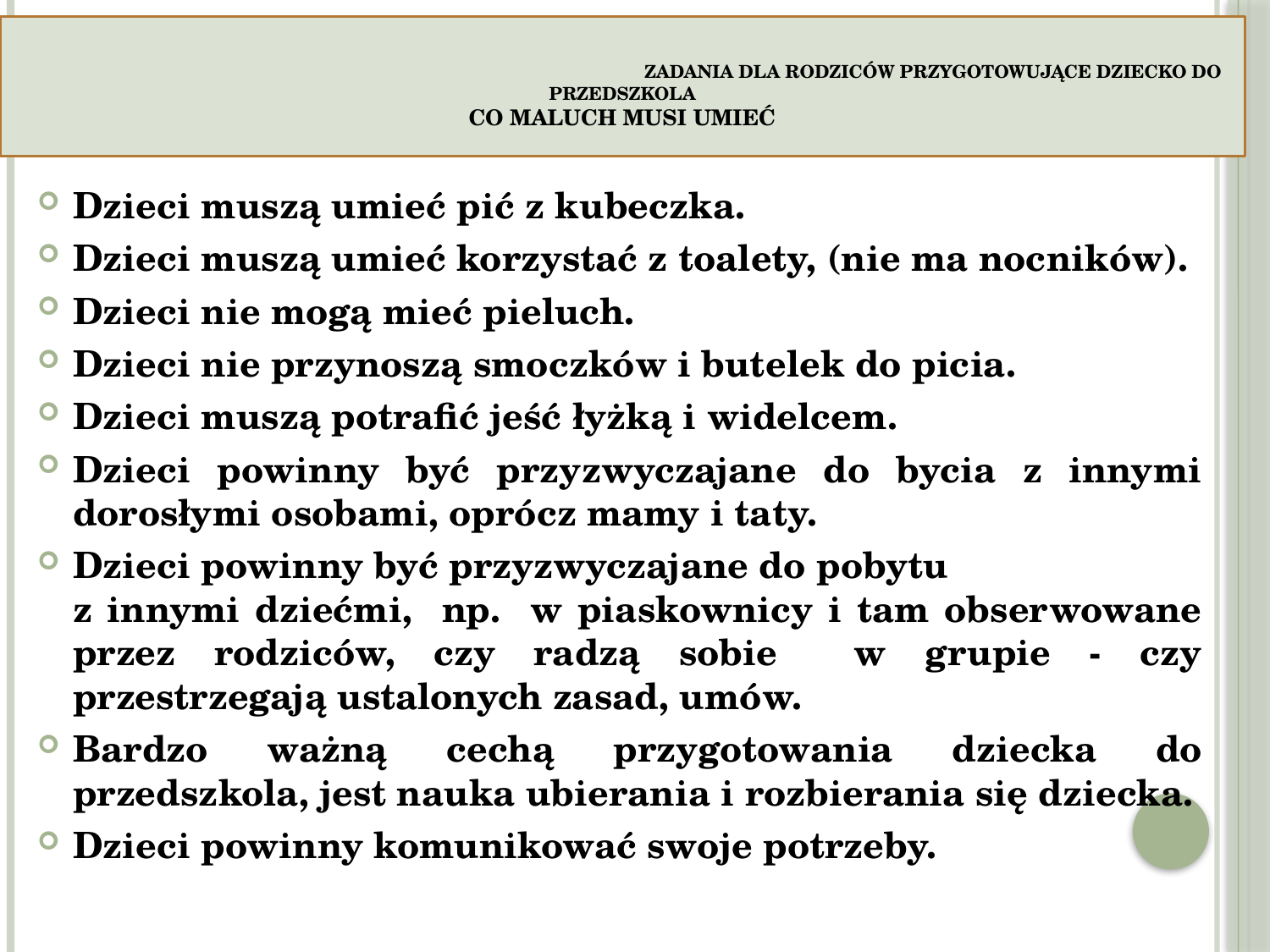

# Zadania dla Rodziców przygotowujące dziecko do przedszkola co maluch musi umieć
Dzieci muszą umieć pić z kubeczka.
Dzieci muszą umieć korzystać z toalety, (nie ma nocników).
Dzieci nie mogą mieć pieluch.
Dzieci nie przynoszą smoczków i butelek do picia.
Dzieci muszą potrafić jeść łyżką i widelcem.
Dzieci powinny być przyzwyczajane do bycia z innymi dorosłymi osobami, oprócz mamy i taty.
Dzieci powinny być przyzwyczajane do pobytu                         z innymi dziećmi,  np.  w piaskownicy i tam obserwowane przez rodziców, czy radzą sobie  w grupie - czy przestrzegają ustalonych zasad, umów.
Bardzo ważną cechą przygotowania dziecka do przedszkola, jest nauka ubierania i rozbierania się dziecka.
Dzieci powinny komunikować swoje potrzeby.